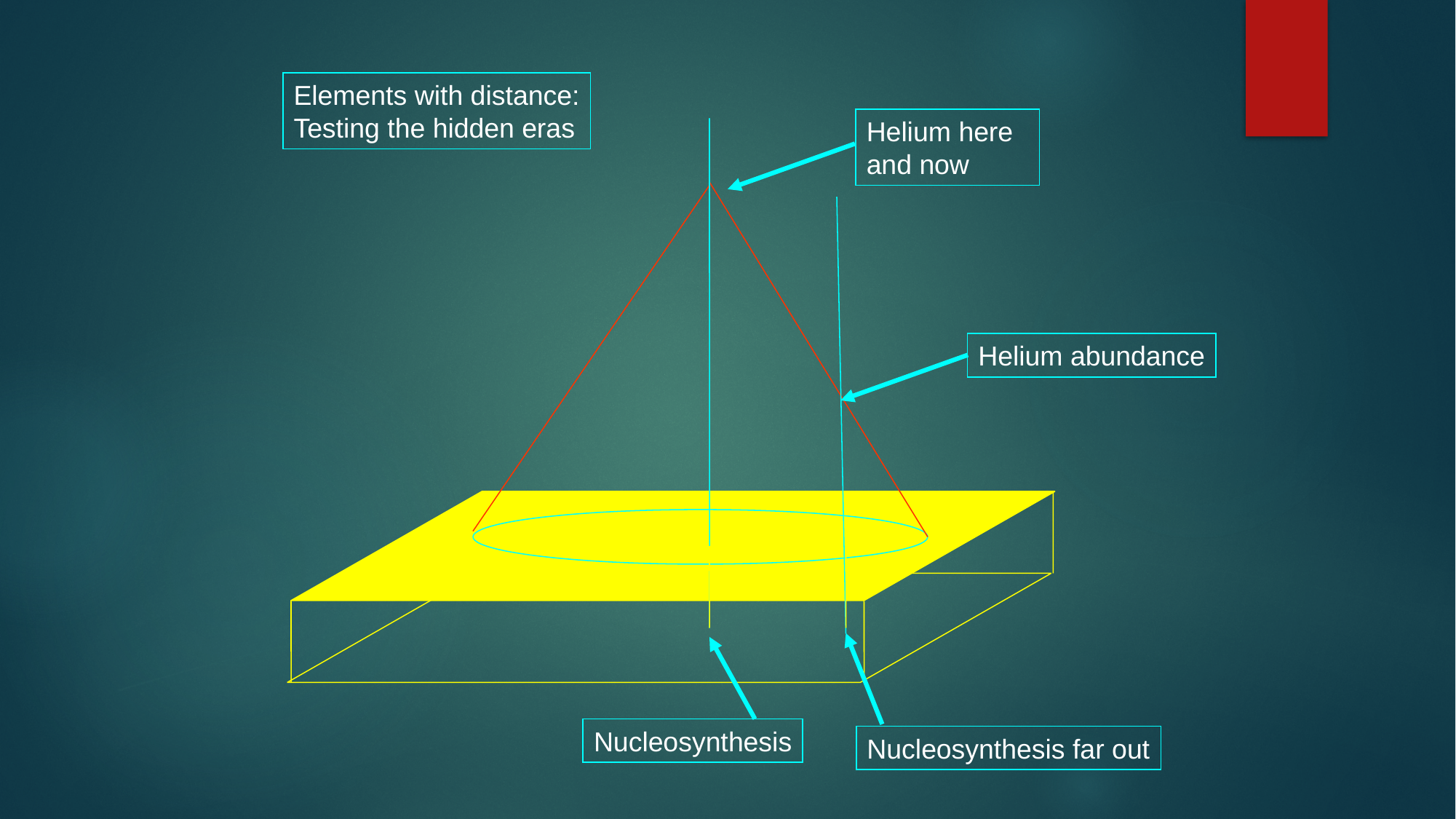

Elements with distance:
Testing the hidden eras
#
Helium here
and now

Helium abundance

Nucleosynthesis
Nucleosynthesis far out